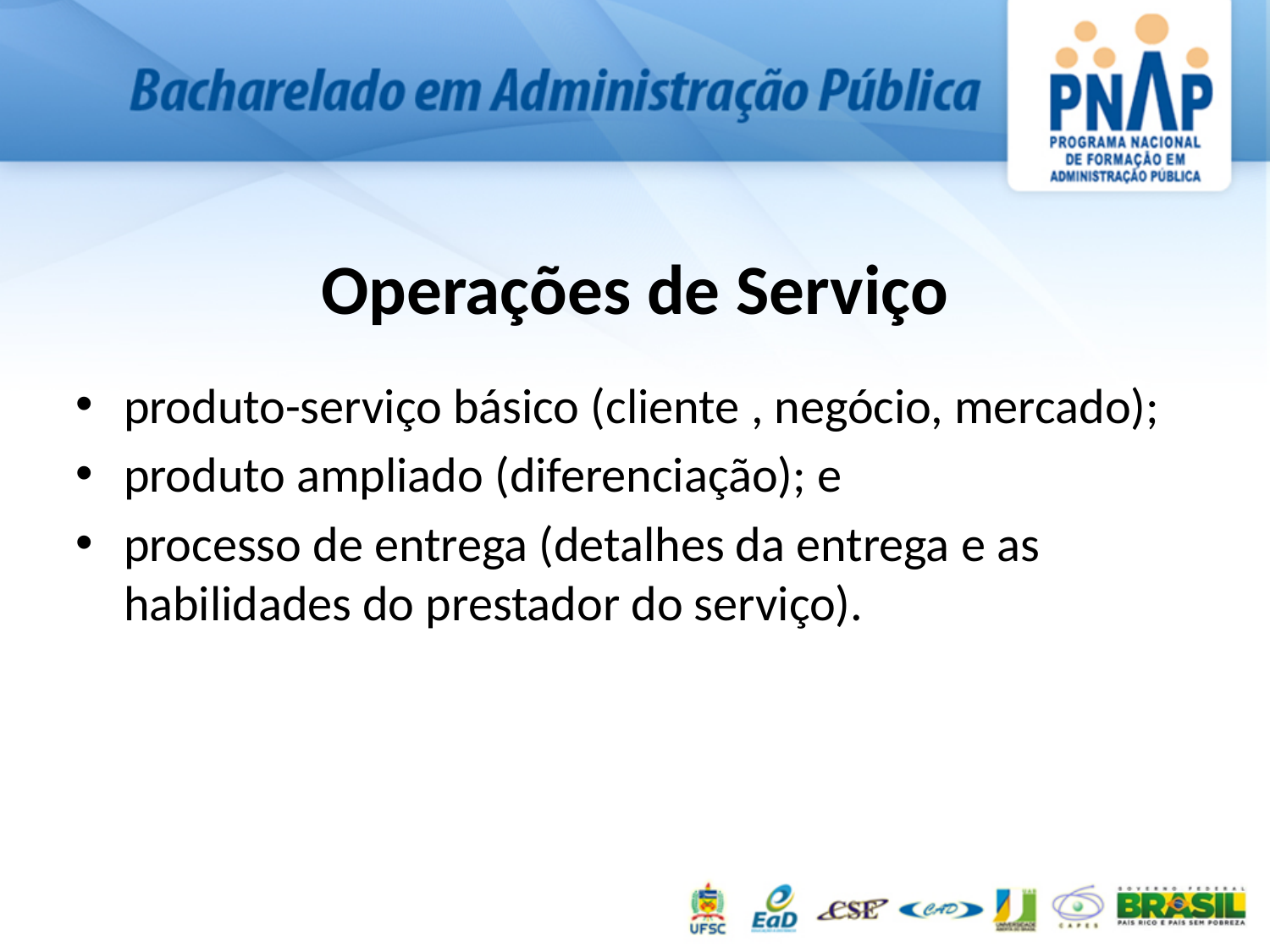

# Operações de Serviço
produto-serviço básico (cliente , negócio, mercado);
produto ampliado (diferenciação); e
processo de entrega (detalhes da entrega e as habilidades do prestador do serviço).